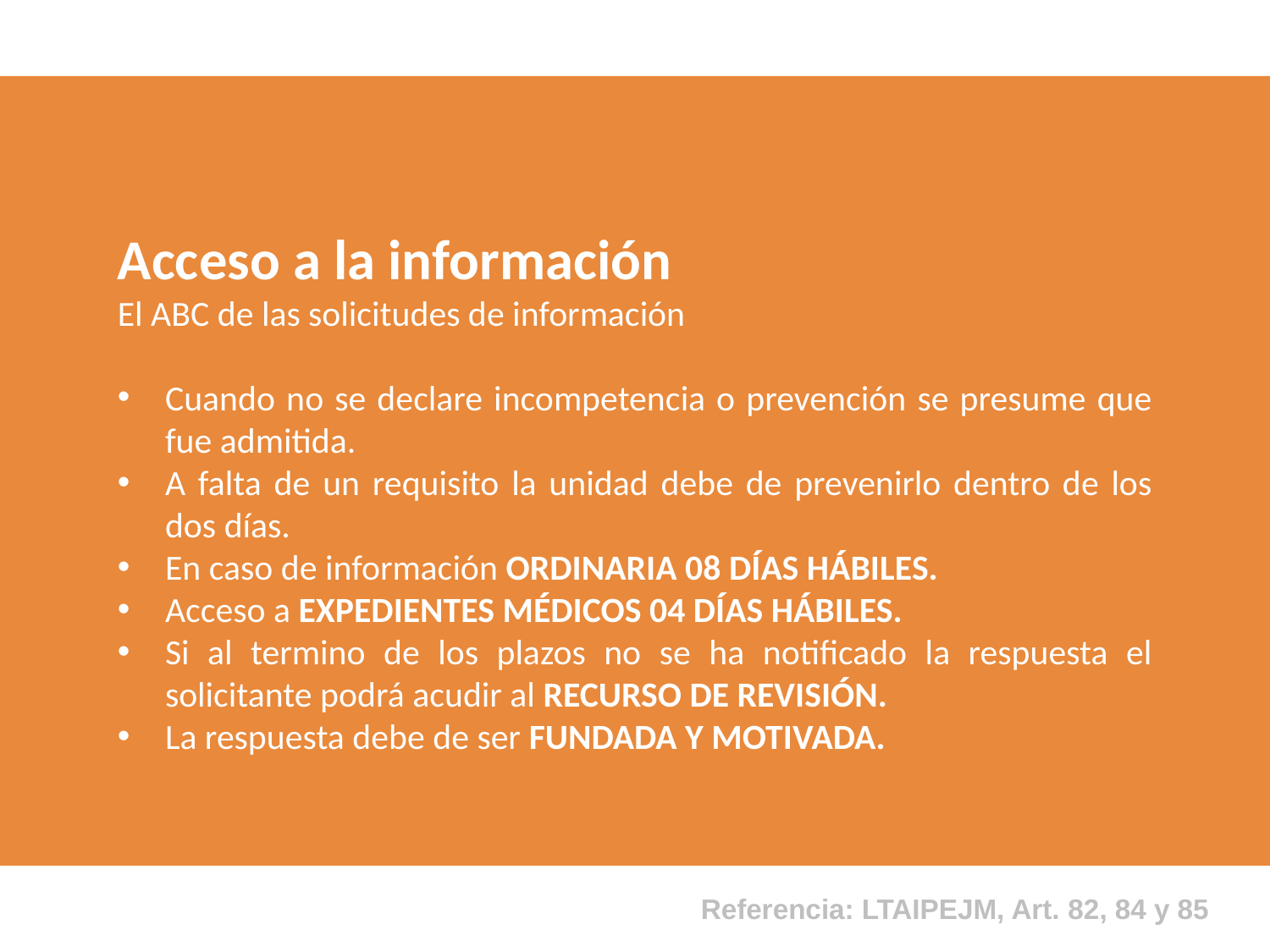

Acceso a la información
El ABC de las solicitudes de información

Cuando no se declare incompetencia o prevención se presume que fue admitida.
A falta de un requisito la unidad debe de prevenirlo dentro de los dos días.
En caso de información ORDINARIA 08 DÍAS HÁBILES.
Acceso a EXPEDIENTES MÉDICOS 04 DÍAS HÁBILES.
Si al termino de los plazos no se ha notificado la respuesta el solicitante podrá acudir al RECURSO DE REVISIÓN.
La respuesta debe de ser FUNDADA Y MOTIVADA.
Referencia: LTAIPEJM, Art. 82, 84 y 85